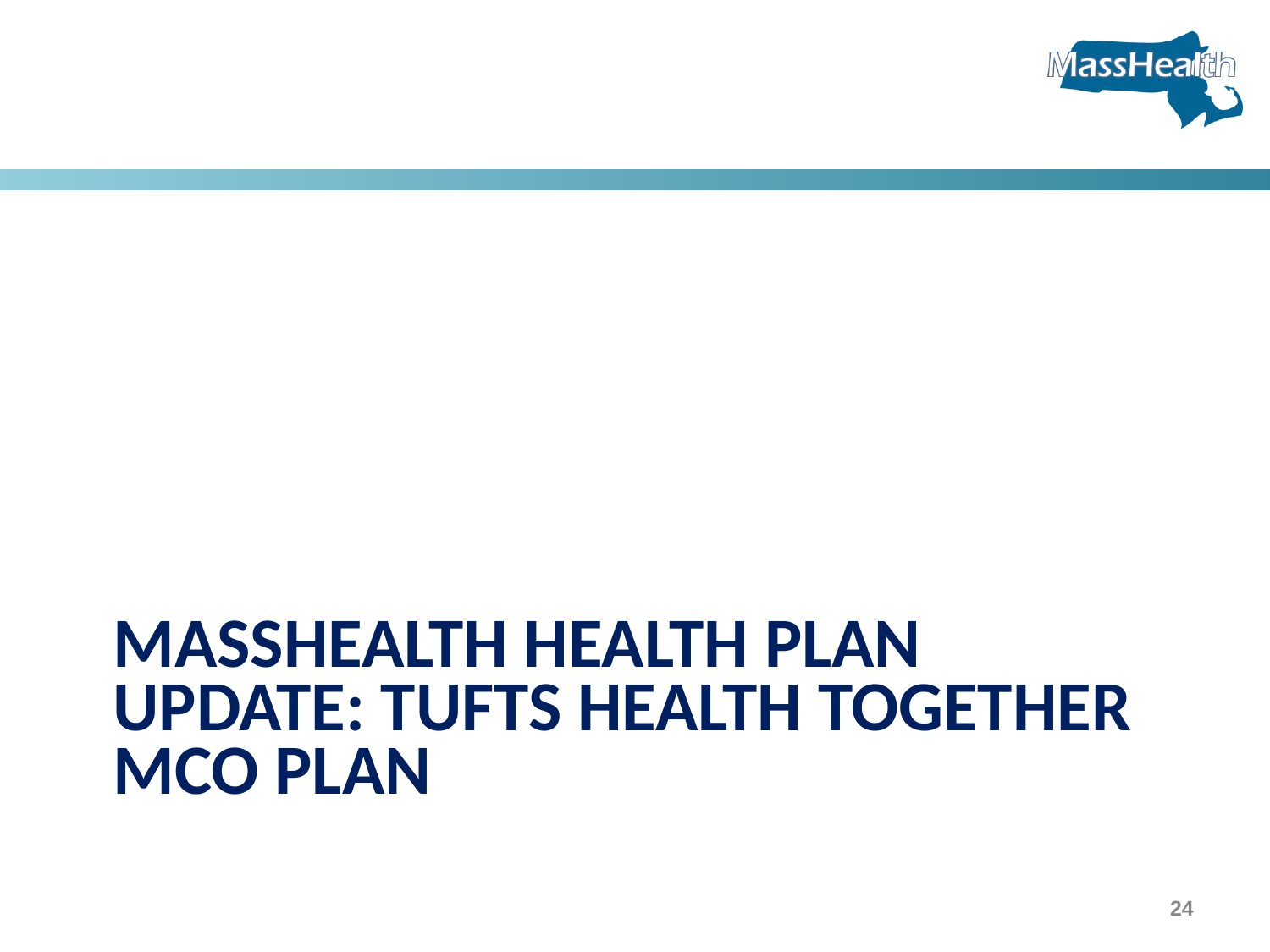

# MassHealth Health Plan Update: Tufts Health Together MCO Plan
24